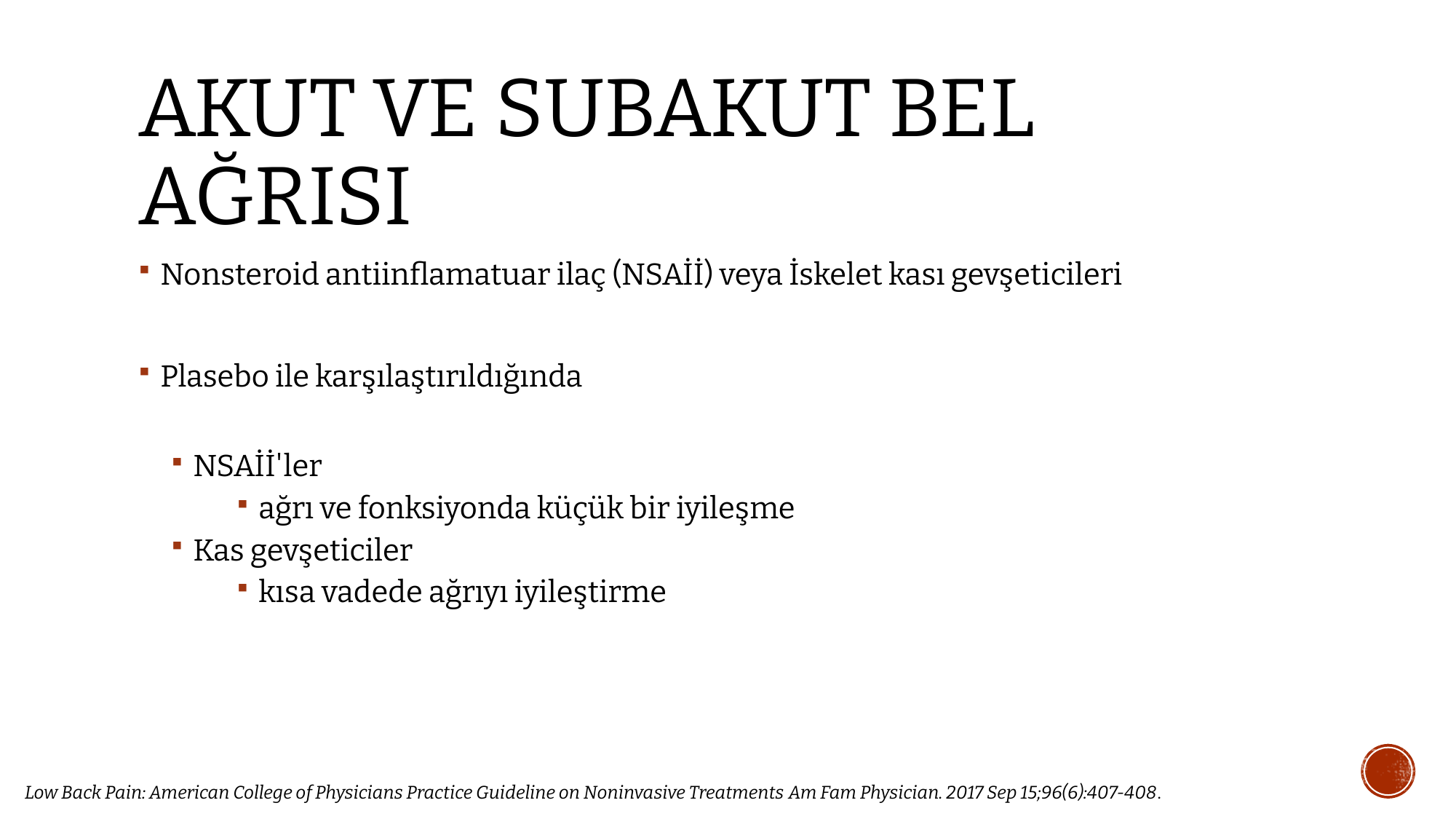

# AKUT VE SUBAKUT BEL AĞRISI
Nonsteroid antiinflamatuar ilaç (NSAİİ) veya İskelet kası gevşeticileri

Plasebo ile karşılaştırıldığında

NSAİİ'ler
ağrı ve fonksiyonda küçük bir iyileşme
Kas gevşeticiler
kısa vadede ağrıyı iyileştirme

Low Back Pain: American College of Physicians Practice Guideline on Noninvasive Treatments Am Fam Physician. 2017 Sep 15;96(6):407-408.